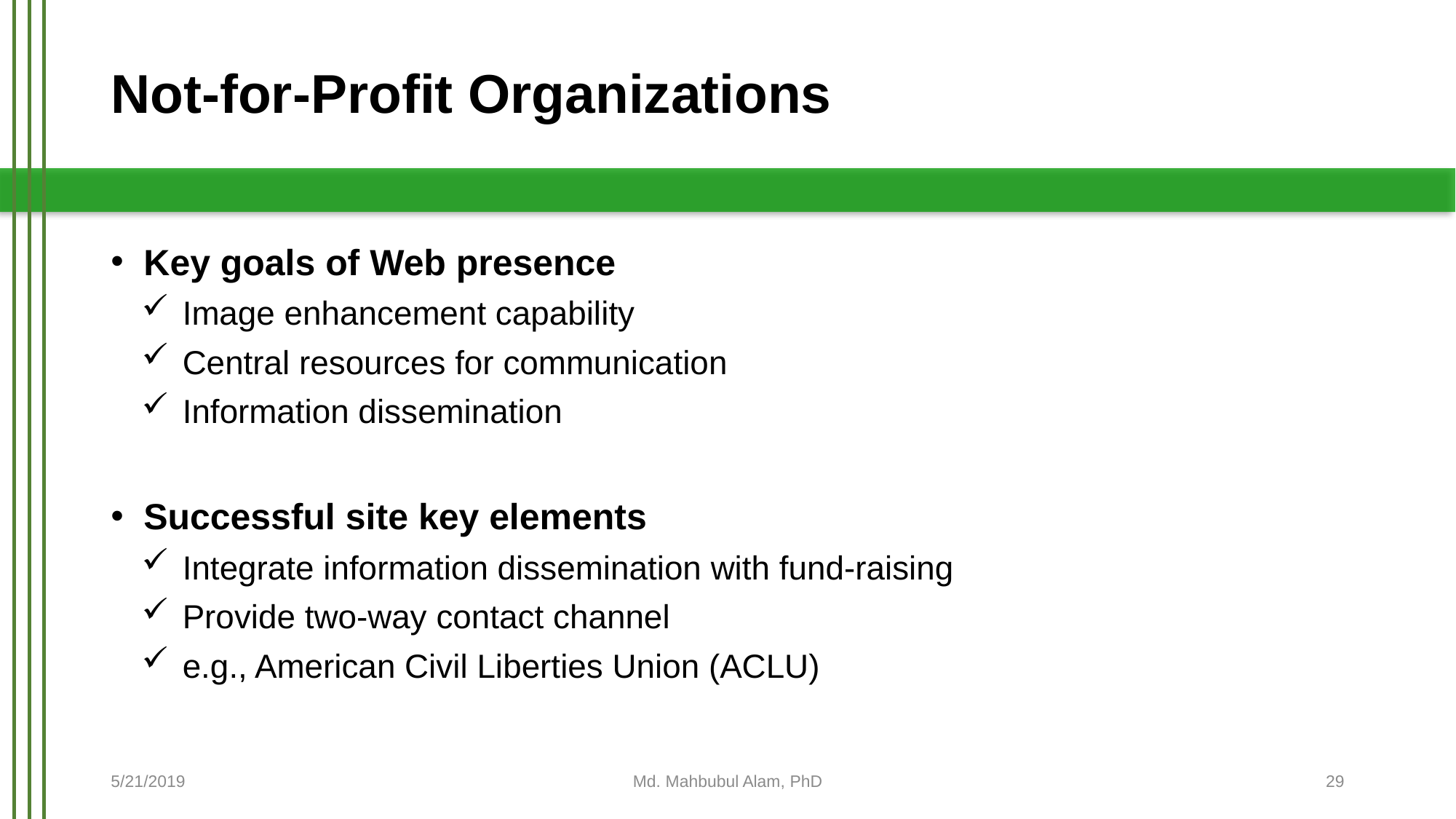

# Not-for-Profit Organizations
Key goals of Web presence
Image enhancement capability
Central resources for communication
Information dissemination

Successful site key elements
Integrate information dissemination with fund-raising
Provide two-way contact channel
e.g., American Civil Liberties Union (ACLU)
5/21/2019
Md. Mahbubul Alam, PhD
29